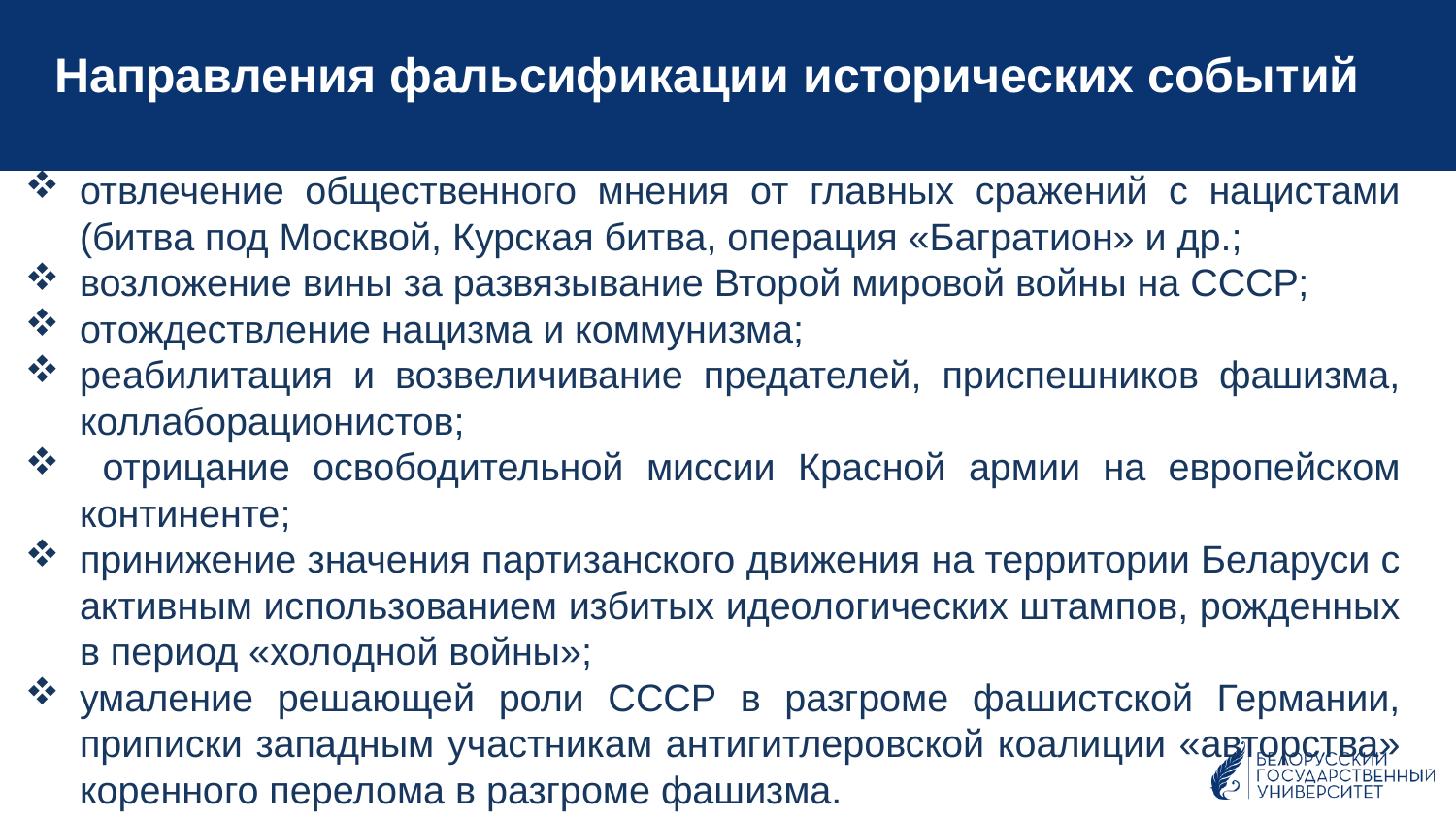

Направления фальсификации исторических событий
отвлечение общественного мнения от главных сражений с нацистами (битва под Москвой, Курская битва, операция «Багратион» и др.;
возложение вины за развязывание Второй мировой войны на СССР;
отождествление нацизма и коммунизма;
реабилитация и возвеличивание предателей, приспешников фашизма, коллаборационистов;
 отрицание освободительной миссии Красной армии на европейском континенте;
принижение значения партизанского движения на территории Беларуси с активным использованием избитых идеологических штампов, рожденных в период «холодной войны»;
умаление решающей роли СССР в разгроме фашистской Германии, приписки западным участникам антигитлеровской коалиции «авторства» коренного перелома в разгроме фашизма.